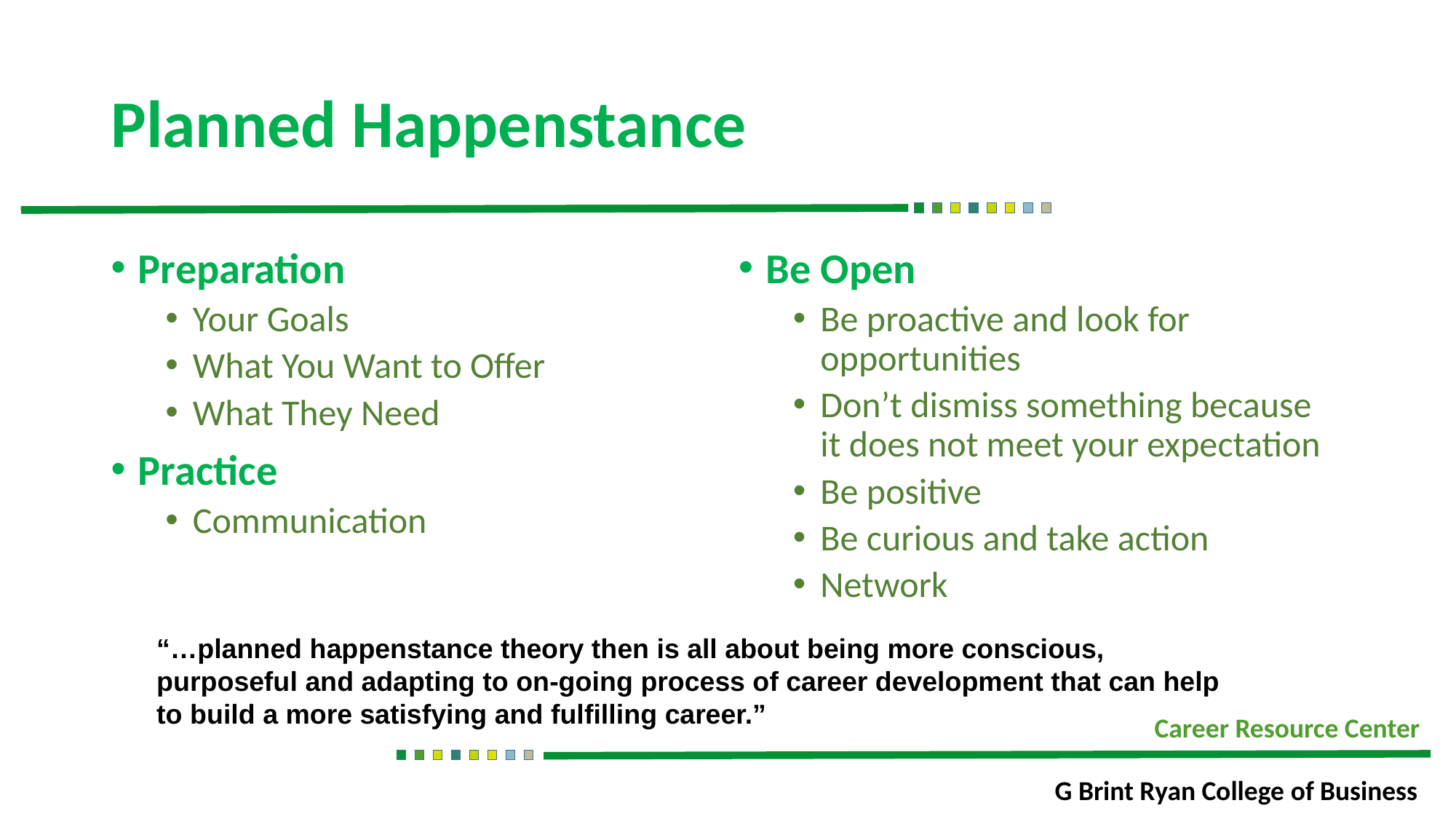

# Planned Happenstance
Preparation
Your Goals
What You Want to Offer
What They Need
Practice
Communication
Be Open
Be proactive and look for opportunities
Don’t dismiss something because it does not meet your expectation
Be positive
Be curious and take action
Network

“…planned happenstance theory then is all about being more conscious, purposeful and adapting to on-going process of career development that can help to build a more satisfying and fulfilling career.”